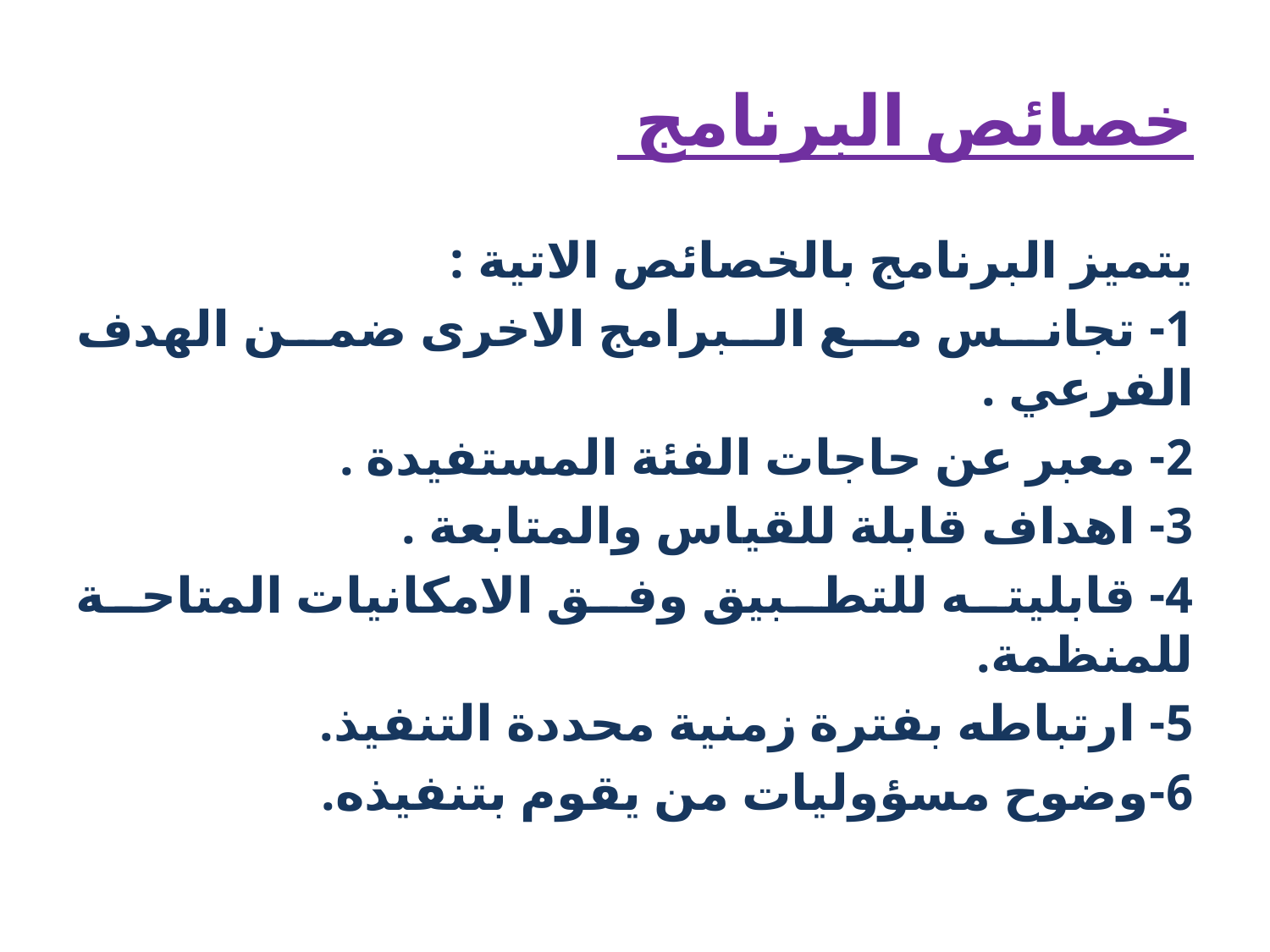

# خصائص البرنامج
يتميز البرنامج بالخصائص الاتية :
1- تجانس مع البرامج الاخرى ضمن الهدف الفرعي .
2- معبر عن حاجات الفئة المستفيدة .
3- اهداف قابلة للقياس والمتابعة .
4- قابليته للتطبيق وفق الامكانيات المتاحة للمنظمة.
5- ارتباطه بفترة زمنية محددة التنفيذ.
6-وضوح مسؤوليات من يقوم بتنفيذه.